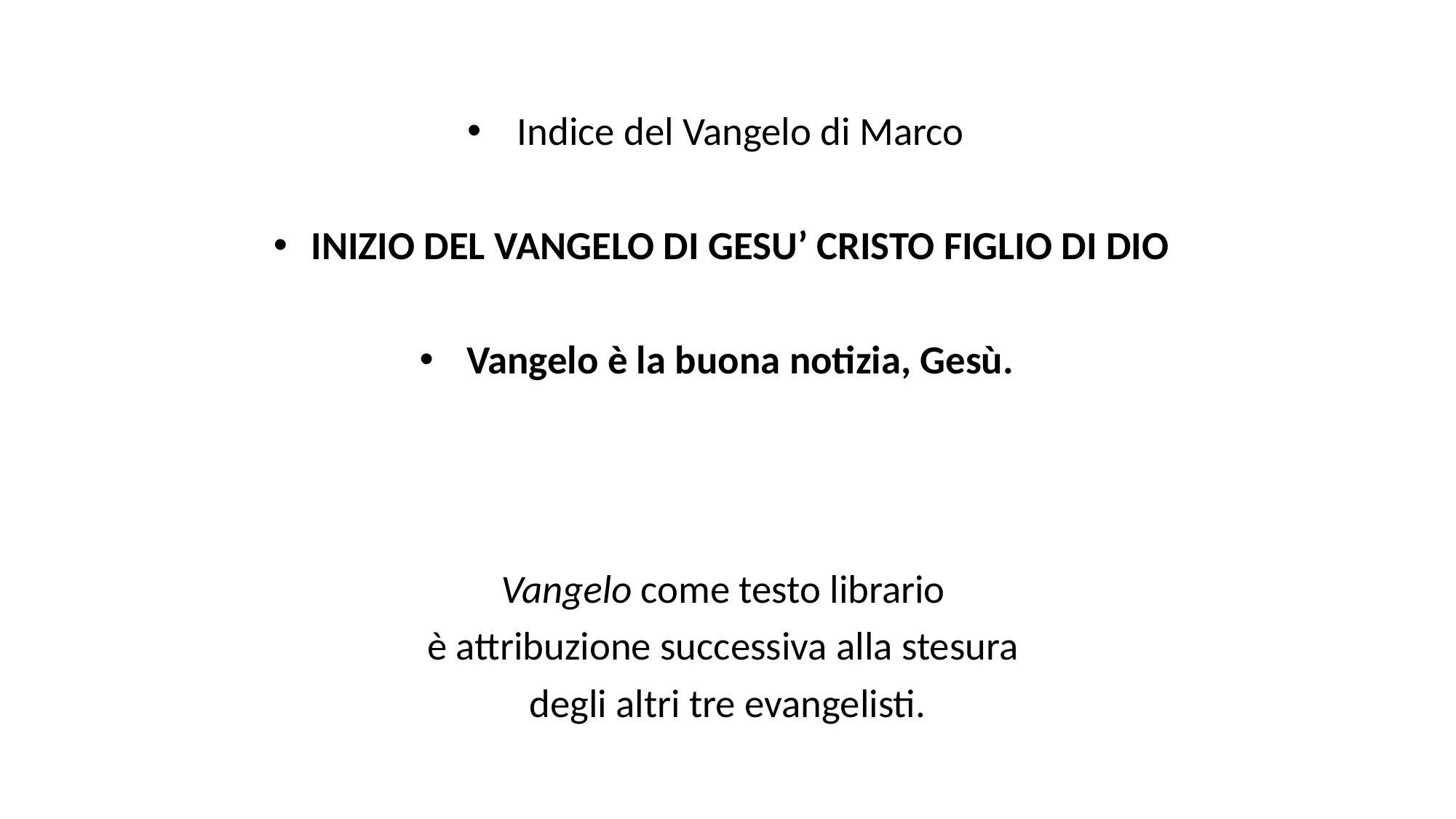

#

Indice del Vangelo di Marco

INIZIO DEL VANGELO DI GESU’ CRISTO FIGLIO DI DIO

Vangelo è la buona notizia, Gesù.

Vangelo come testo librario
è attribuzione successiva alla stesura
degli altri tre evangelisti.